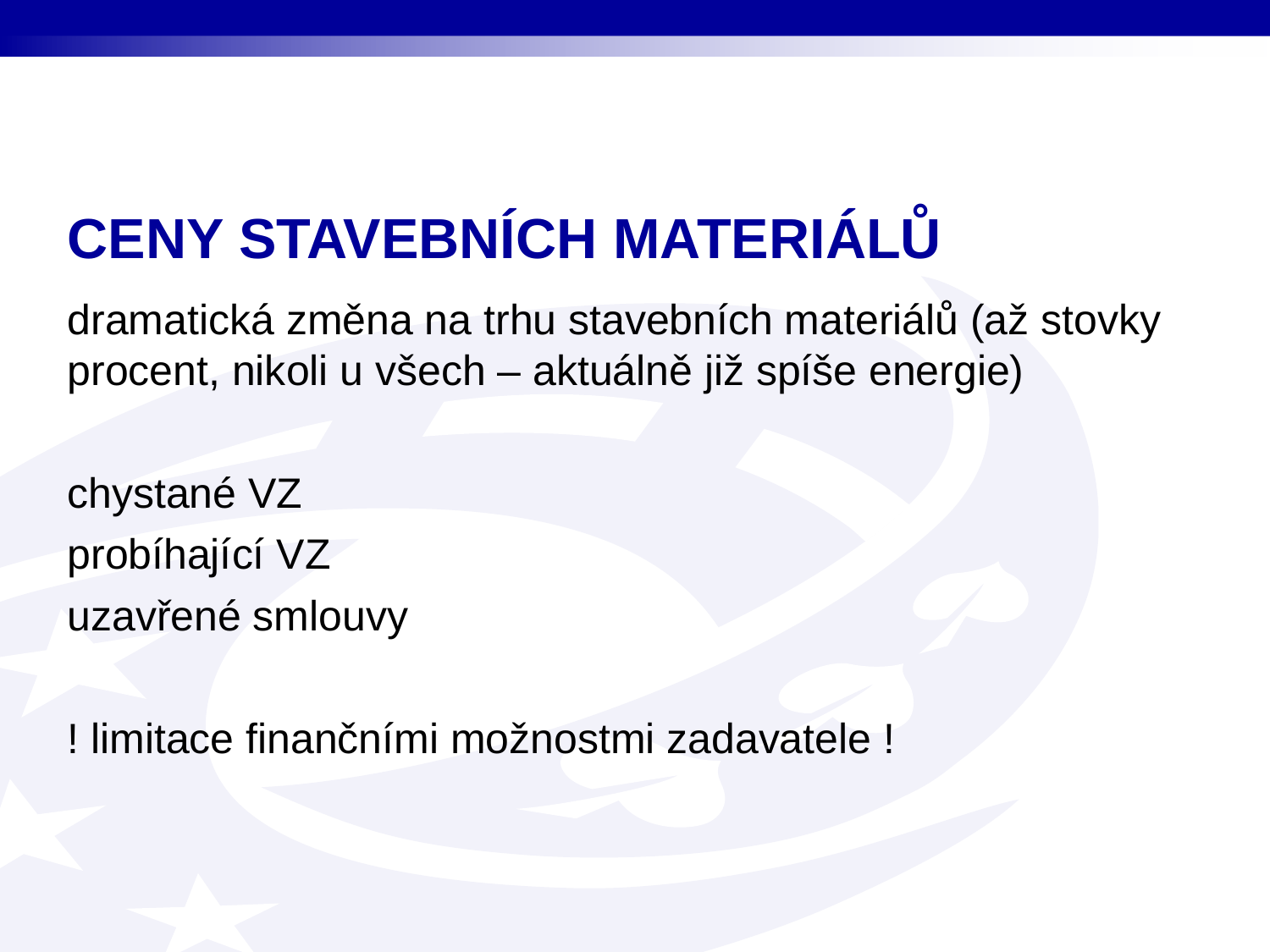

CENY STAVEBNÍCH MATERIÁLŮ
dramatická změna na trhu stavebních materiálů (až stovky procent, nikoli u všech – aktuálně již spíše energie)

chystané VZ
probíhající VZ
uzavřené smlouvy

! limitace finančními možnostmi zadavatele !